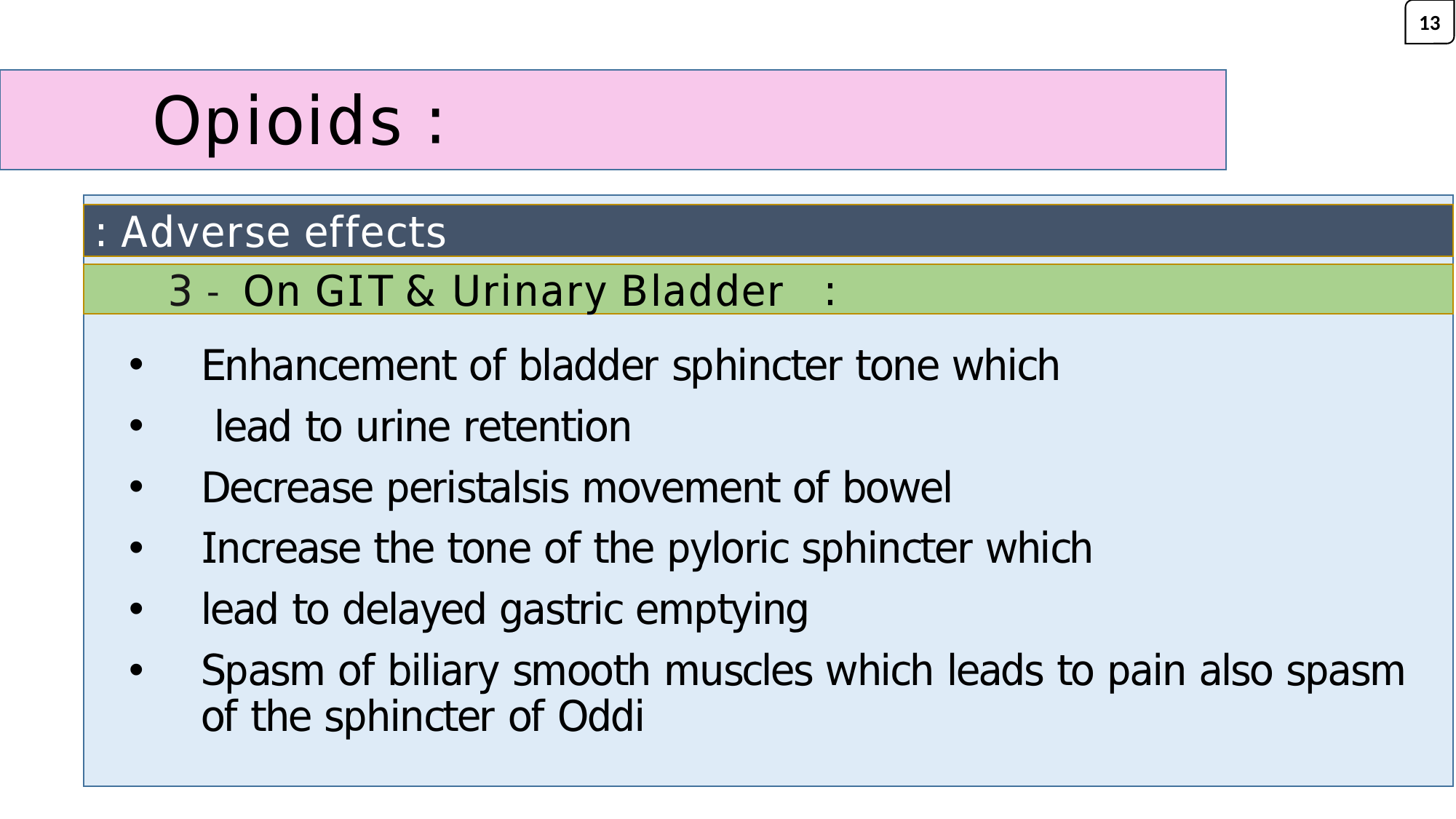

13
# Opioids :

      Adverse effects :
       3 -  On GIT & Urinary Bladder   :
Enhancement of bladder sphincter tone which
 lead to urine retention
Decrease peristalsis movement of bowel
Increase the tone of the pyloric sphincter which
lead to delayed gastric emptying
Spasm of biliary smooth muscles which leads to pain also spasm of the sphincter of Oddi